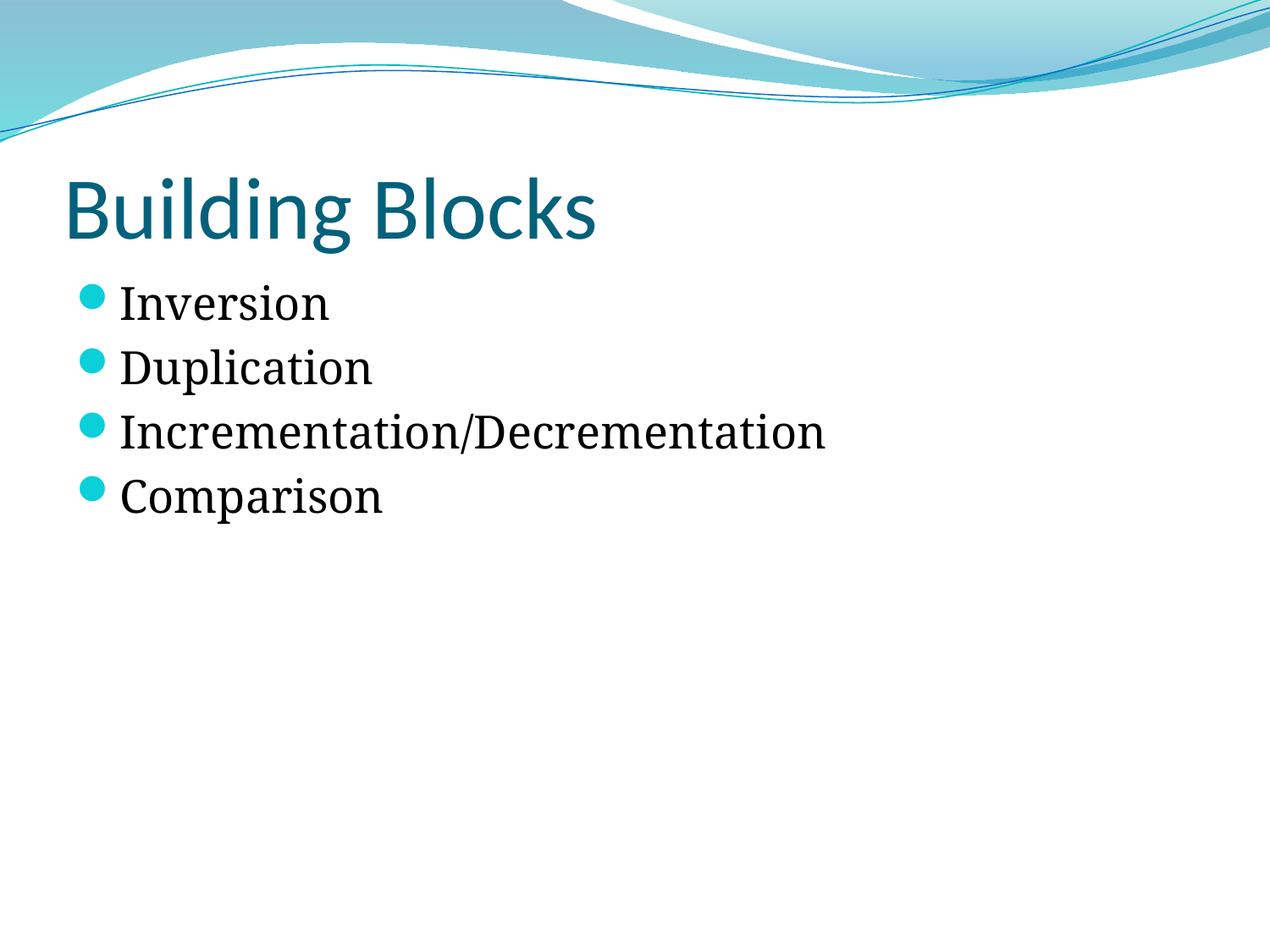

# Building Blocks
Inversion
Duplication
Incrementation/Decrementation
Comparison